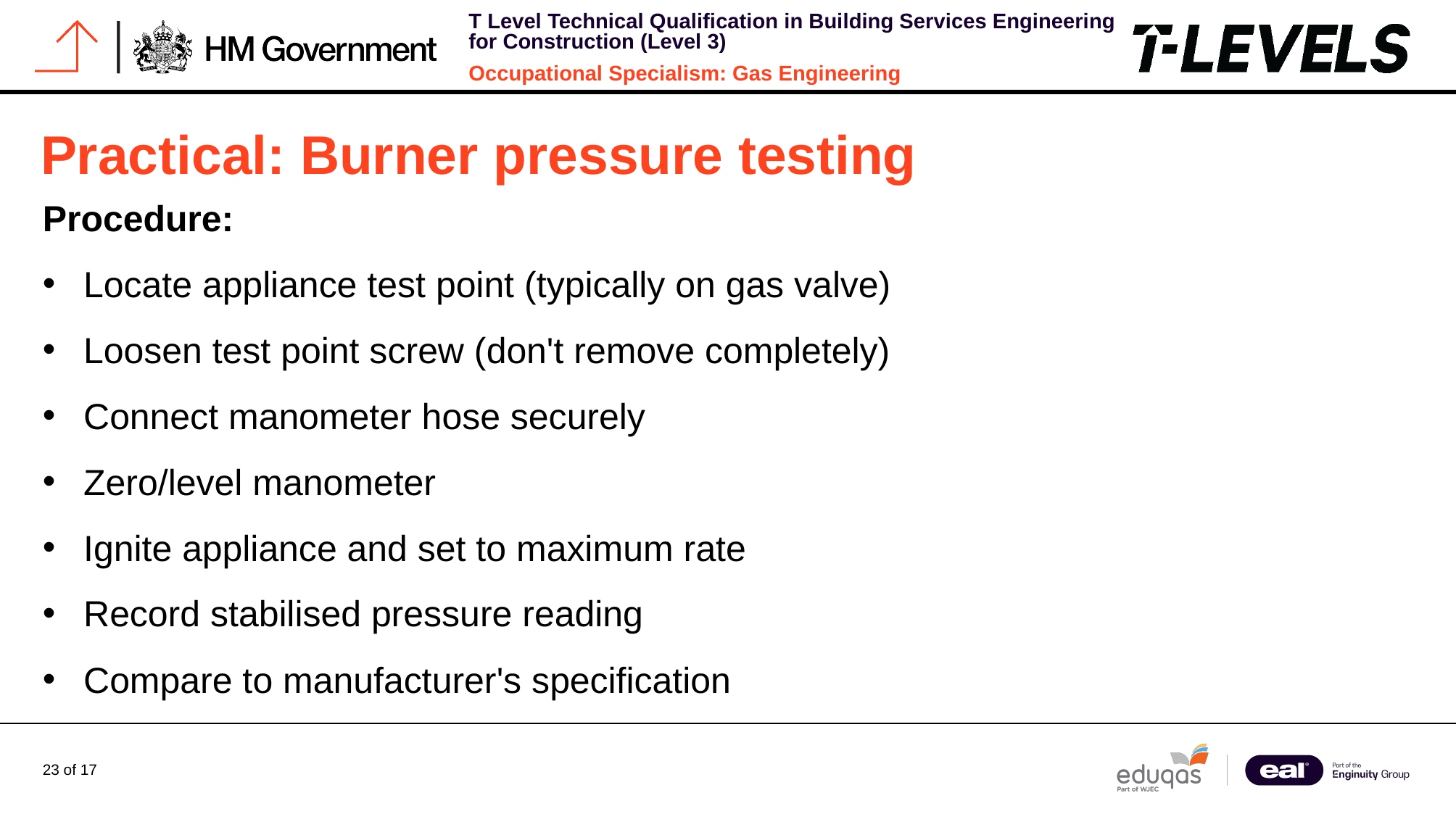

# Practical: Burner pressure testing
Procedure:
Locate appliance test point (typically on gas valve)
Loosen test point screw (don't remove completely)
Connect manometer hose securely
Zero/level manometer
Ignite appliance and set to maximum rate
Record stabilised pressure reading
Compare to manufacturer's specification